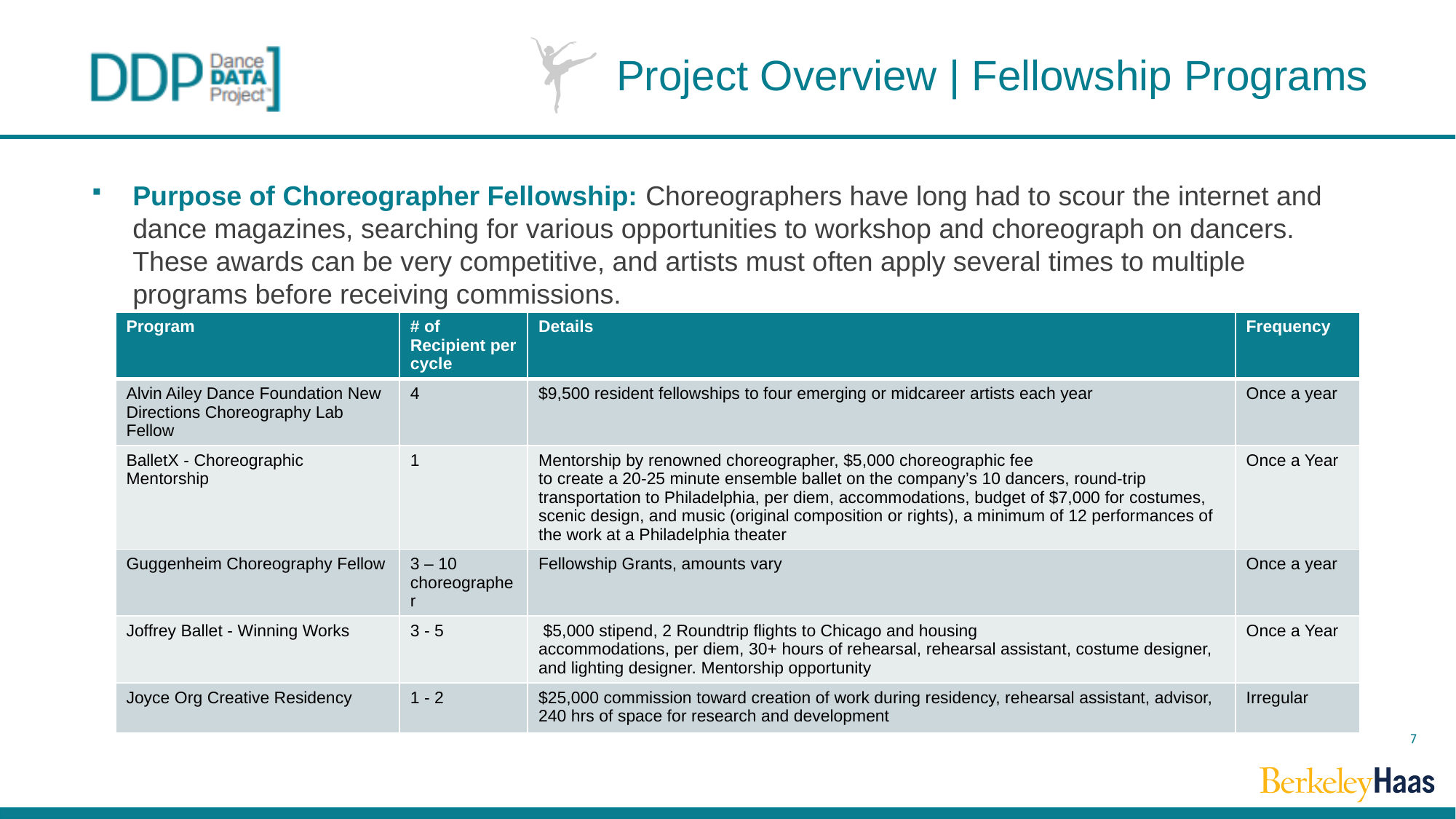

# Project Overview | Fellowship Programs
Purpose of Choreographer Fellowship: Choreographers have long had to scour the internet and dance magazines, searching for various opportunities to workshop and choreograph on dancers. These awards can be very competitive, and artists must often apply several times to multiple programs before receiving commissions.

| Program | # of Recipient per cycle | Details | Frequency |
| --- | --- | --- | --- |
| Alvin Ailey Dance Foundation New Directions Choreography Lab Fellow | 4 | $9,500 resident fellowships to four emerging or midcareer artists each year | Once a year |
| BalletX - Choreographic Mentorship | 1 | Mentorship by renowned choreographer, $5,000 choreographic fee to create a 20-25 minute ensemble ballet on the company’s 10 dancers, round-trip transportation to Philadelphia, per diem, accommodations, budget of $7,000 for costumes, scenic design, and music (original composition or rights), a minimum of 12 performances of the work at a Philadelphia theater | Once a Year |
| Guggenheim Choreography Fellow | 3 – 10 choreographer | Fellowship Grants, amounts vary | Once a year |
| Joffrey Ballet - Winning Works | 3 - 5 | $5,000 stipend, 2 Roundtrip flights to Chicago and housing accommodations, per diem, 30+ hours of rehearsal, rehearsal assistant, costume designer, and lighting designer. Mentorship opportunity | Once a Year |
| Joyce Org Creative Residency | 1 - 2 | $25,000 commission toward creation of work during residency, rehearsal assistant, advisor, 240 hrs of space for research and development | Irregular |
7